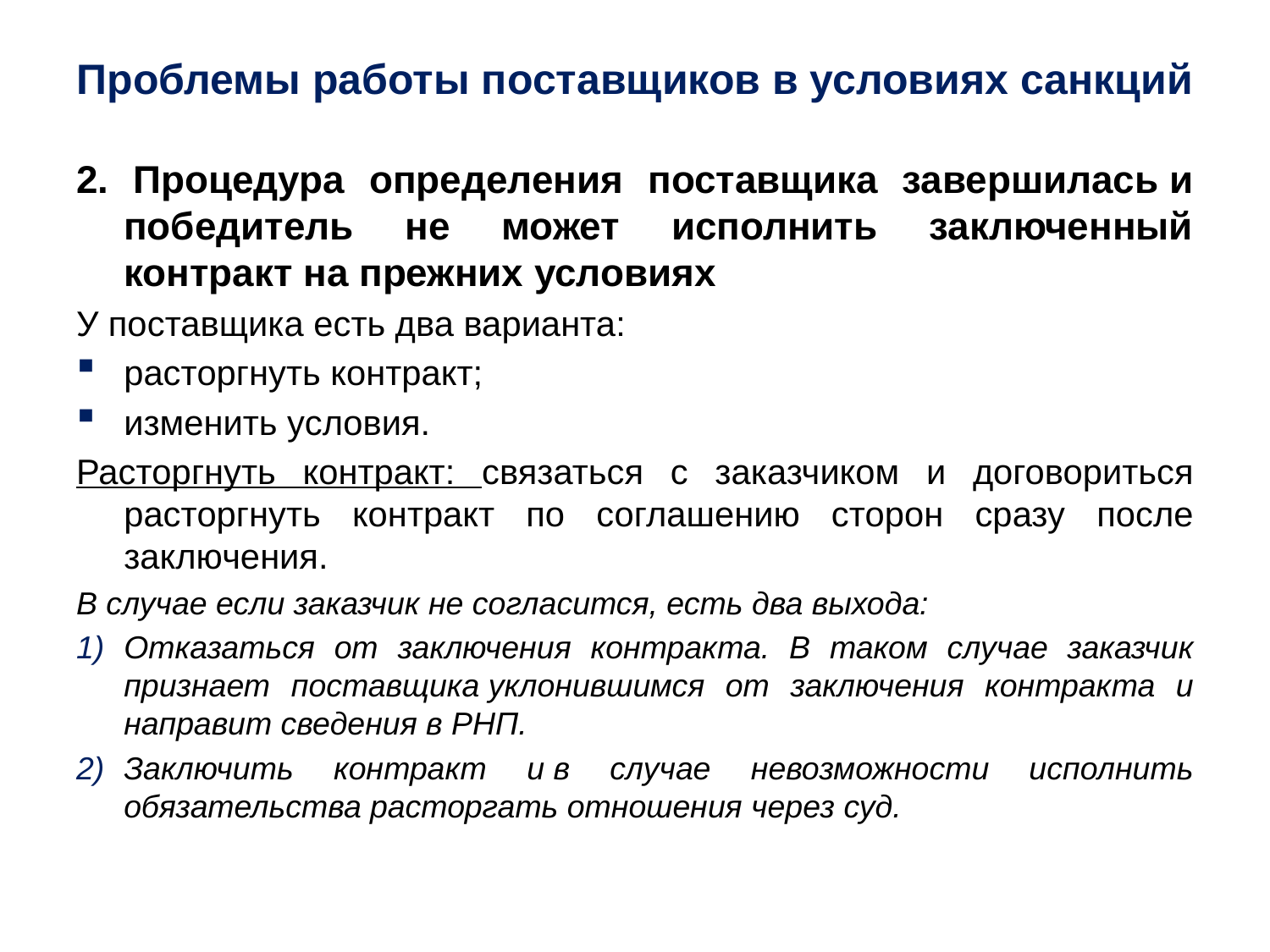

# Проблемы работы поставщиков в условиях санкций
2. Процедура определения поставщика завершилась и победитель не может исполнить заключенный контракт на прежних условиях
У поставщика есть два варианта:
расторгнуть контракт;
изменить условия.
Расторгнуть контракт: связаться с заказчиком и договориться расторгнуть контракт по соглашению сторон сразу после заключения.
В случае если заказчик не согласится, есть два выхода:
Отказаться от заключения контракта. В таком случае заказчик признает поставщика уклонившимся от заключения контракта и направит сведения в РНП.
Заключить контракт и в случае невозможности исполнить обязательства расторгать отношения через суд.